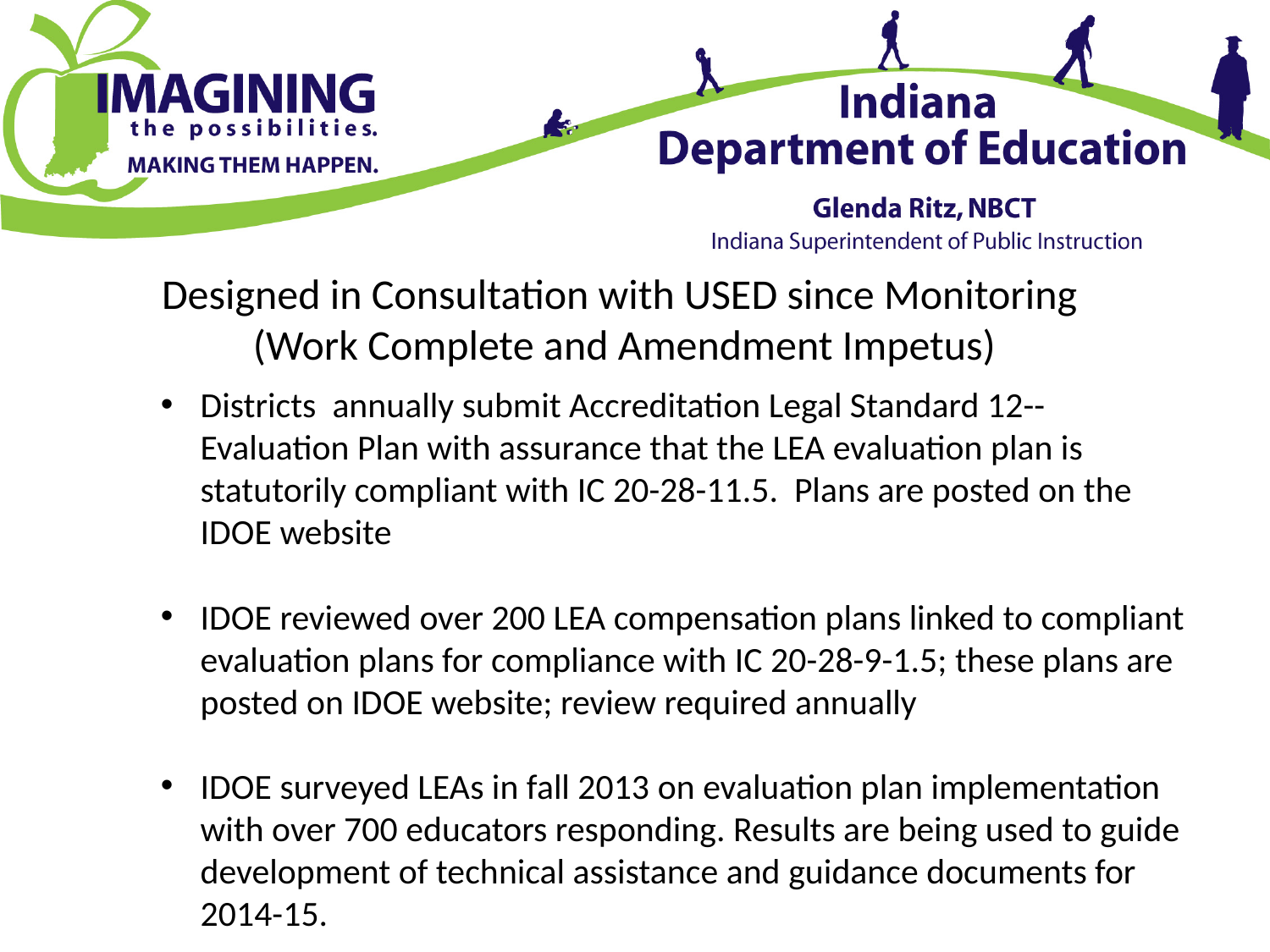

# Designed in Consultation with USED since Monitoring (Work Complete and Amendment Impetus)

Districts  annually submit Accreditation Legal Standard 12-- Evaluation Plan with assurance that the LEA evaluation plan is statutorily compliant with IC 20-28-11.5.  Plans are posted on the IDOE website

IDOE reviewed over 200 LEA compensation plans linked to compliant evaluation plans for compliance with IC 20-28-9-1.5; these plans are posted on IDOE website; review required annually

IDOE surveyed LEAs in fall 2013 on evaluation plan implementation with over 700 educators responding. Results are being used to guide development of technical assistance and guidance documents for 2014-15.